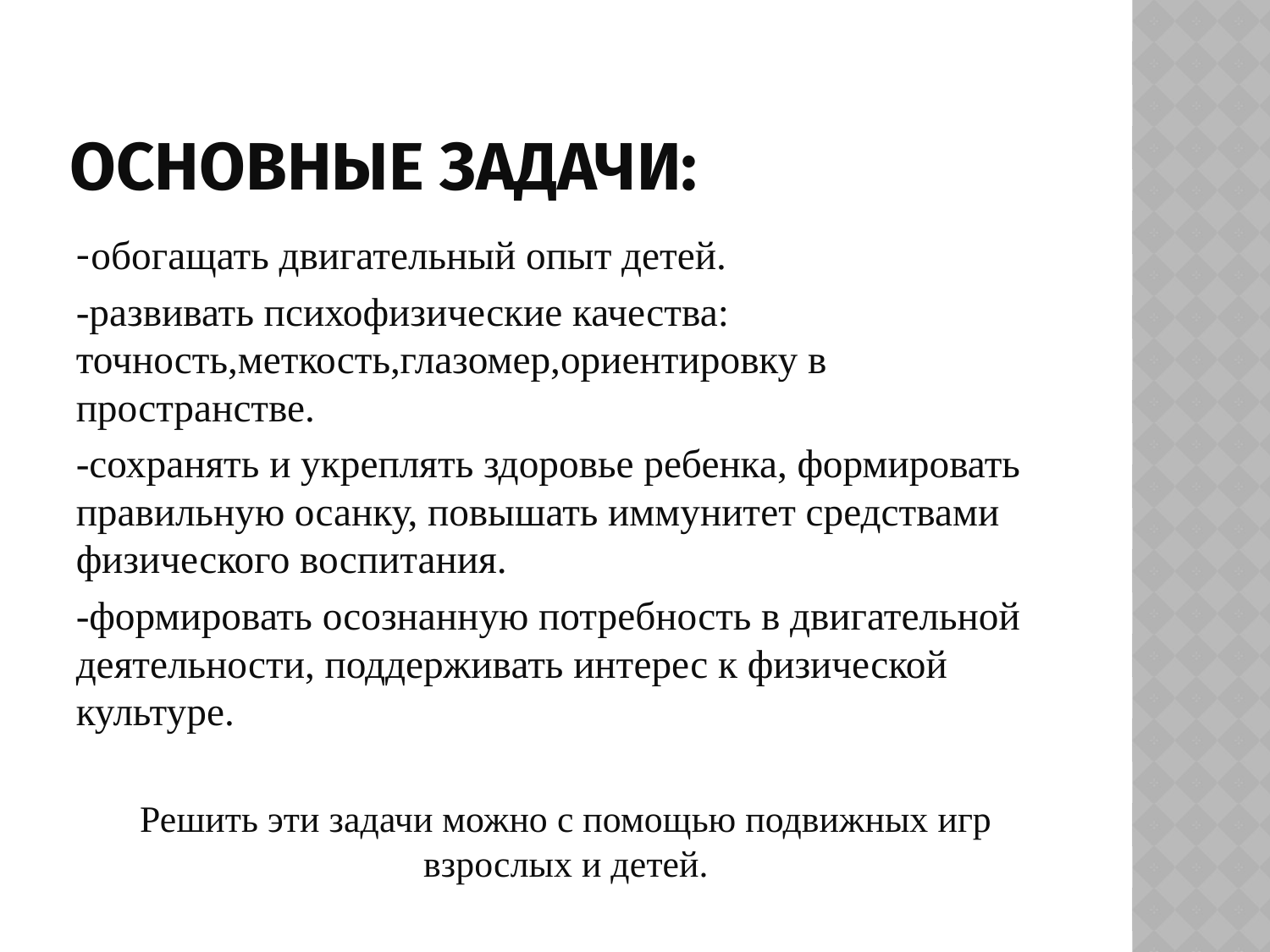

# Основные задачи:
-обогащать двигательный опыт детей.
-развивать психофизические качества: точность,меткость,глазомер,ориентировку в пространстве.
-сохранять и укреплять здоровье ребенка, формировать правильную осанку, повышать иммунитет средствами физического воспитания.
-формировать осознанную потребность в двигательной деятельности, поддерживать интерес к физической культуре.

Решить эти задачи можно с помощью подвижных игр взрослых и детей.